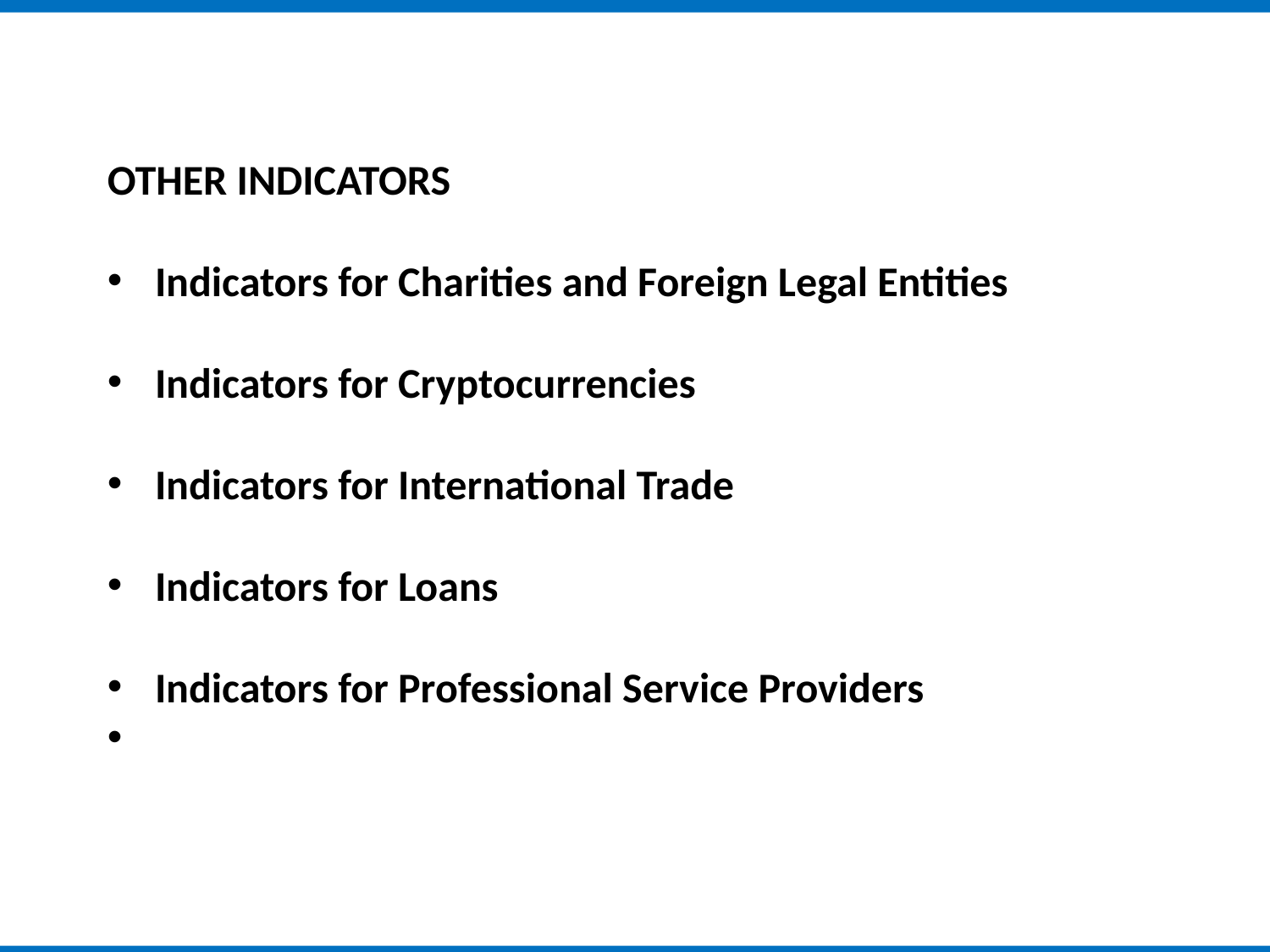

OTHER INDICATORS
Indicators for Charities and Foreign Legal Entities

Indicators for Cryptocurrencies

Indicators for International Trade

Indicators for Loans

Indicators for Professional Service Providers